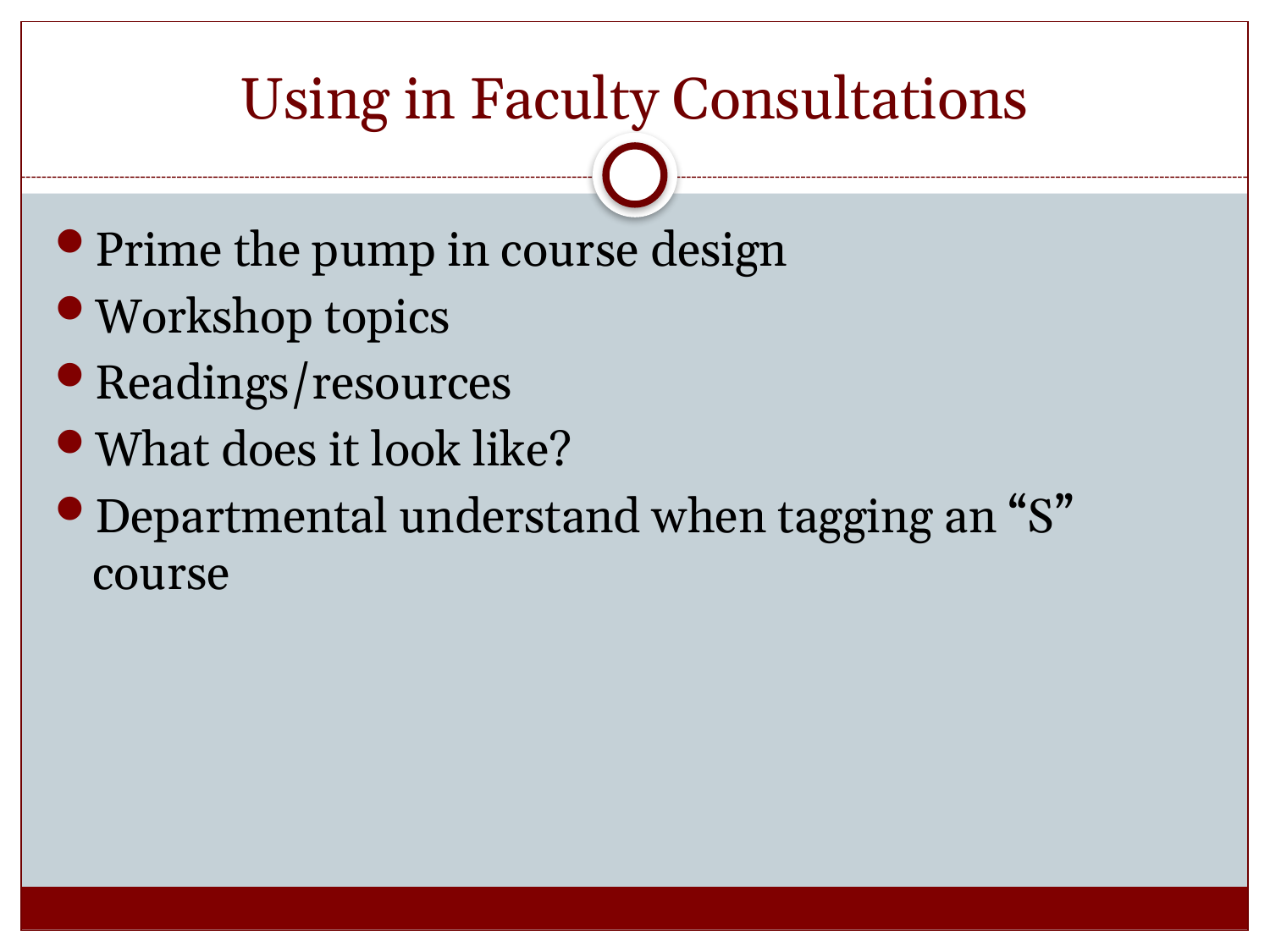

# Using in Faculty Consultations
Prime the pump in course design
Workshop topics
Readings/resources
What does it look like?
Departmental understand when tagging an “S” course